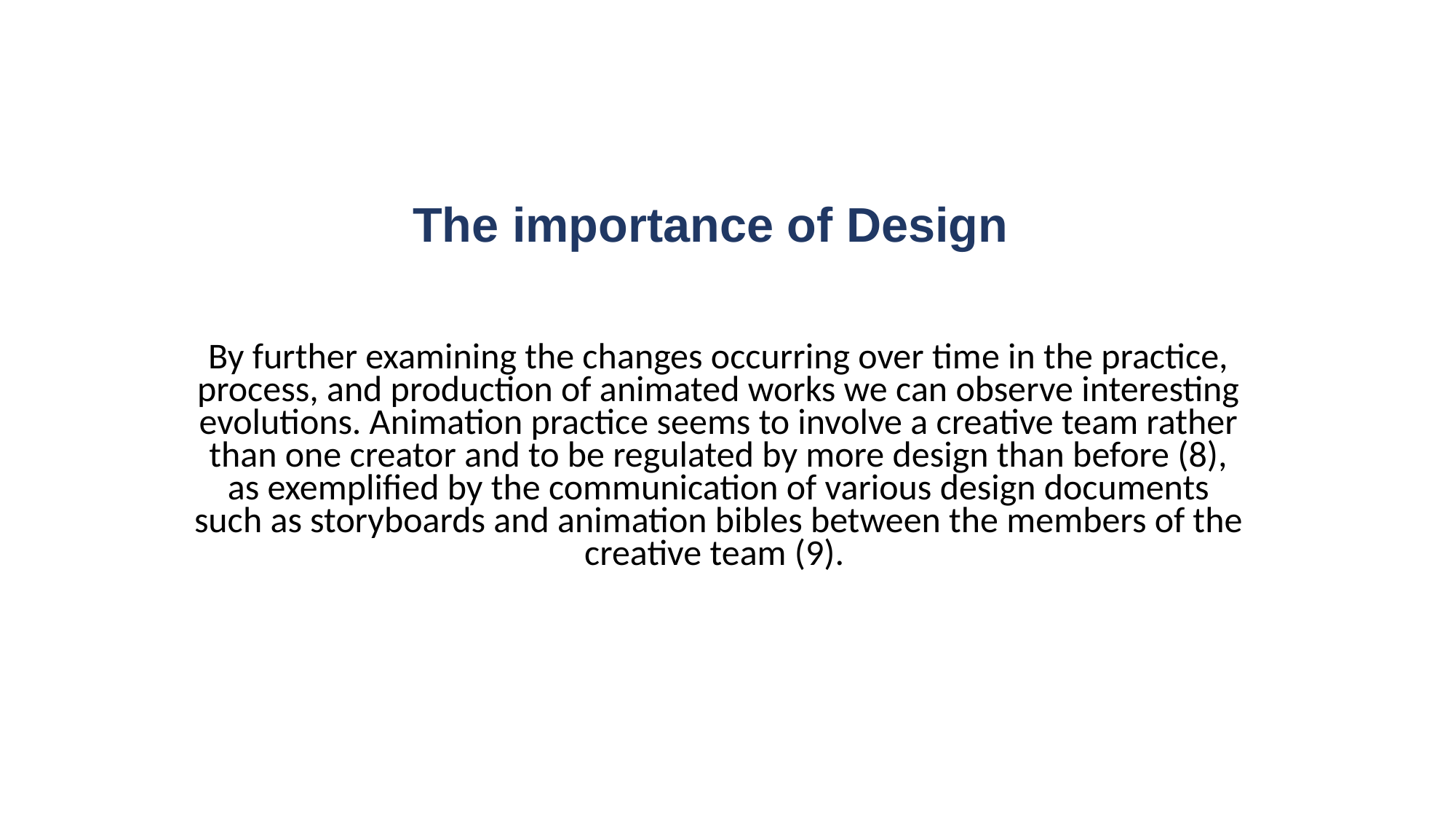

# The importance of Design
By further examining the changes occurring over time in the practice, process, and production of animated works we can observe interesting evolutions. Animation practice seems to involve a creative team rather than one creator and to be regulated by more design than before (8), as exemplified by the communication of various design documents such as storyboards and animation bibles between the members of the creative team (9).